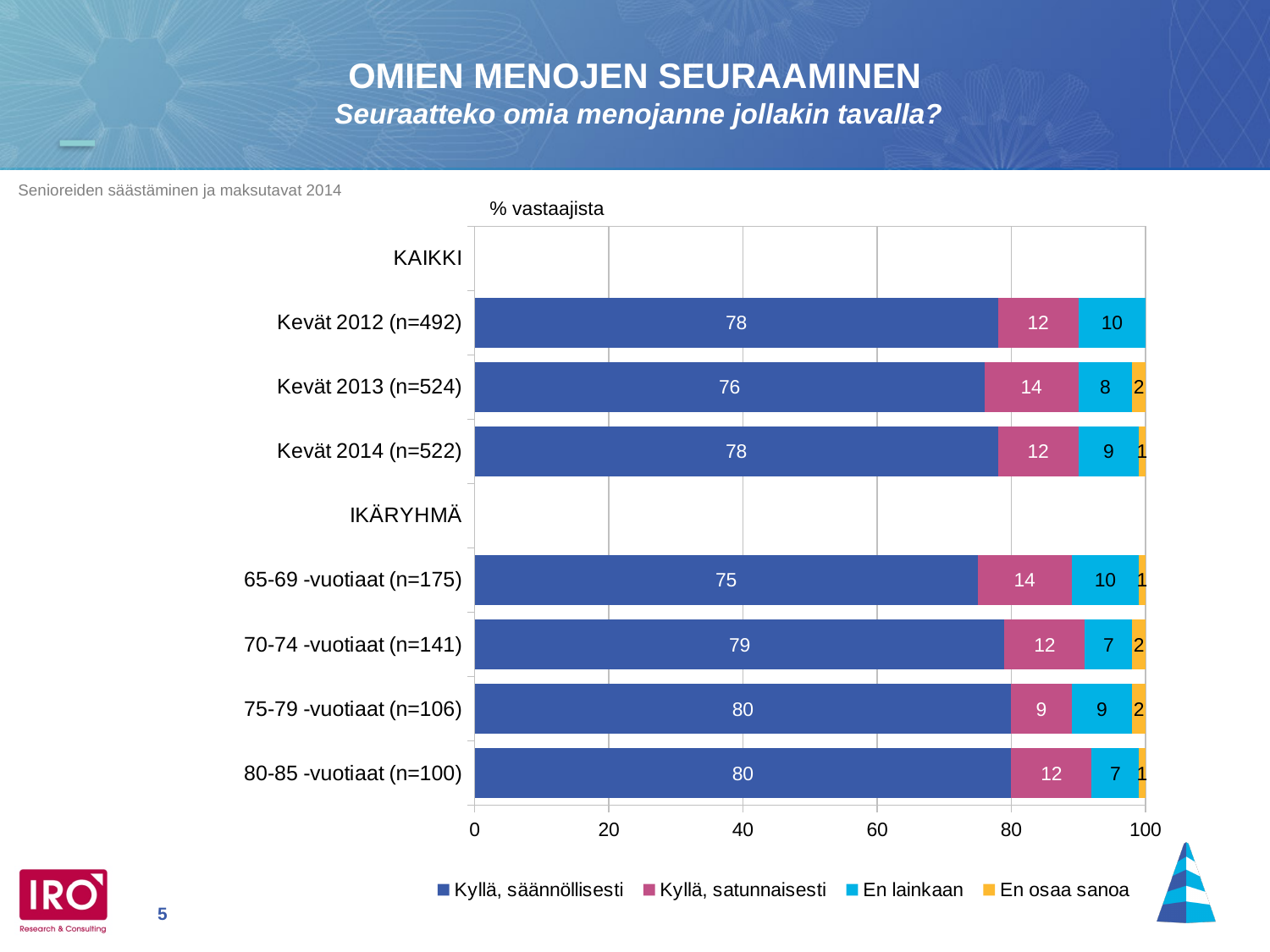

OMIEN MENOJEN SEURAAMINEN
 Seuraatteko omia menojanne jollakin tavalla?
% vastaajista

### Chart

| Category | Kyllä, säännöllisesti | Kyllä, satunnaisesti | En lainkaan | En osaa sanoa |
|---|---|---|---|---|
| KAIKKI | None | None | None | None |
| Kevät 2012 (n=492) | 78.0 | 12.0 | 10.0 | None |
| Kevät 2013 (n=524) | 76.0 | 14.0 | 8.0 | 2.0 |
| Kevät 2014 (n=522) | 78.0 | 12.0 | 9.0 | 1.0 |
| IKÄRYHMÄ | None | None | None | None |
| 65-69 -vuotiaat (n=175) | 75.0 | 14.0 | 10.0 | 1.0 |
| 70-74 -vuotiaat (n=141) | 79.0 | 12.0 | 7.0 | 2.0 |
| 75-79 -vuotiaat (n=106) | 80.0 | 9.0 | 9.0 | 2.0 |
| 80-85 -vuotiaat (n=100) | 80.0 | 12.0 | 7.0 | 1.0 |